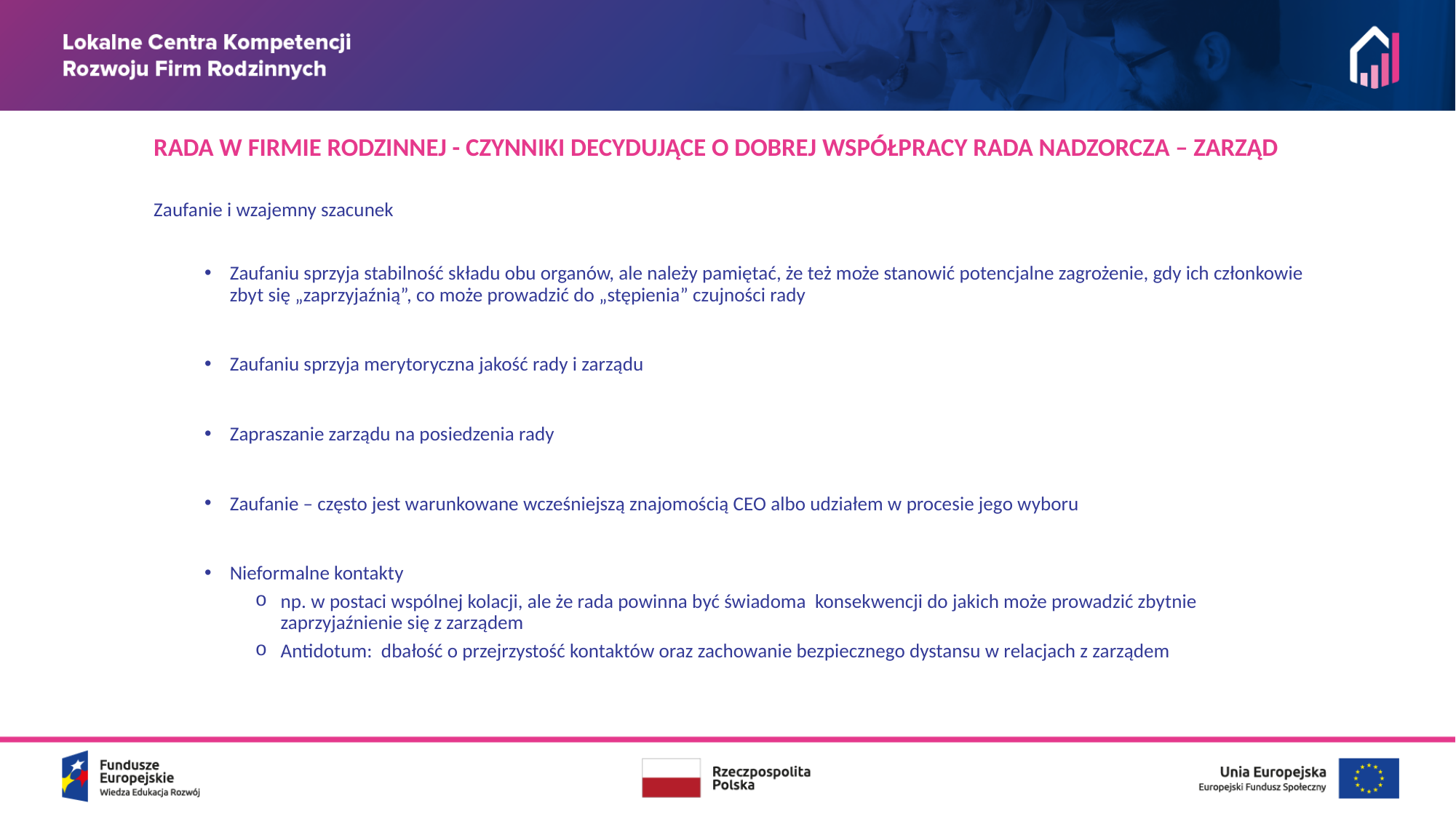

RADA W FIRMIE RODZINNEJ - CZYNNIKI DECYDUJĄCE O DOBREJ WSPÓŁPRACY RADA NADZORCZA – ZARZĄD

Zaufanie i wzajemny szacunek

Zaufaniu sprzyja stabilność składu obu organów, ale należy pamiętać, że też może stanowić potencjalne zagrożenie, gdy ich członkowie zbyt się „zaprzyjaźnią”, co może prowadzić do „stępienia” czujności rady

Zaufaniu sprzyja merytoryczna jakość rady i zarządu

Zapraszanie zarządu na posiedzenia rady

Zaufanie – często jest warunkowane wcześniejszą znajomością CEO albo udziałem w procesie jego wyboru

Nieformalne kontakty
np. w postaci wspólnej kolacji, ale że rada powinna być świadoma  konsekwencji do jakich może prowadzić zbytnie zaprzyjaźnienie się z zarządem
Antidotum:  dbałość o przejrzystość kontaktów oraz zachowanie bezpiecznego dystansu w relacjach z zarządem